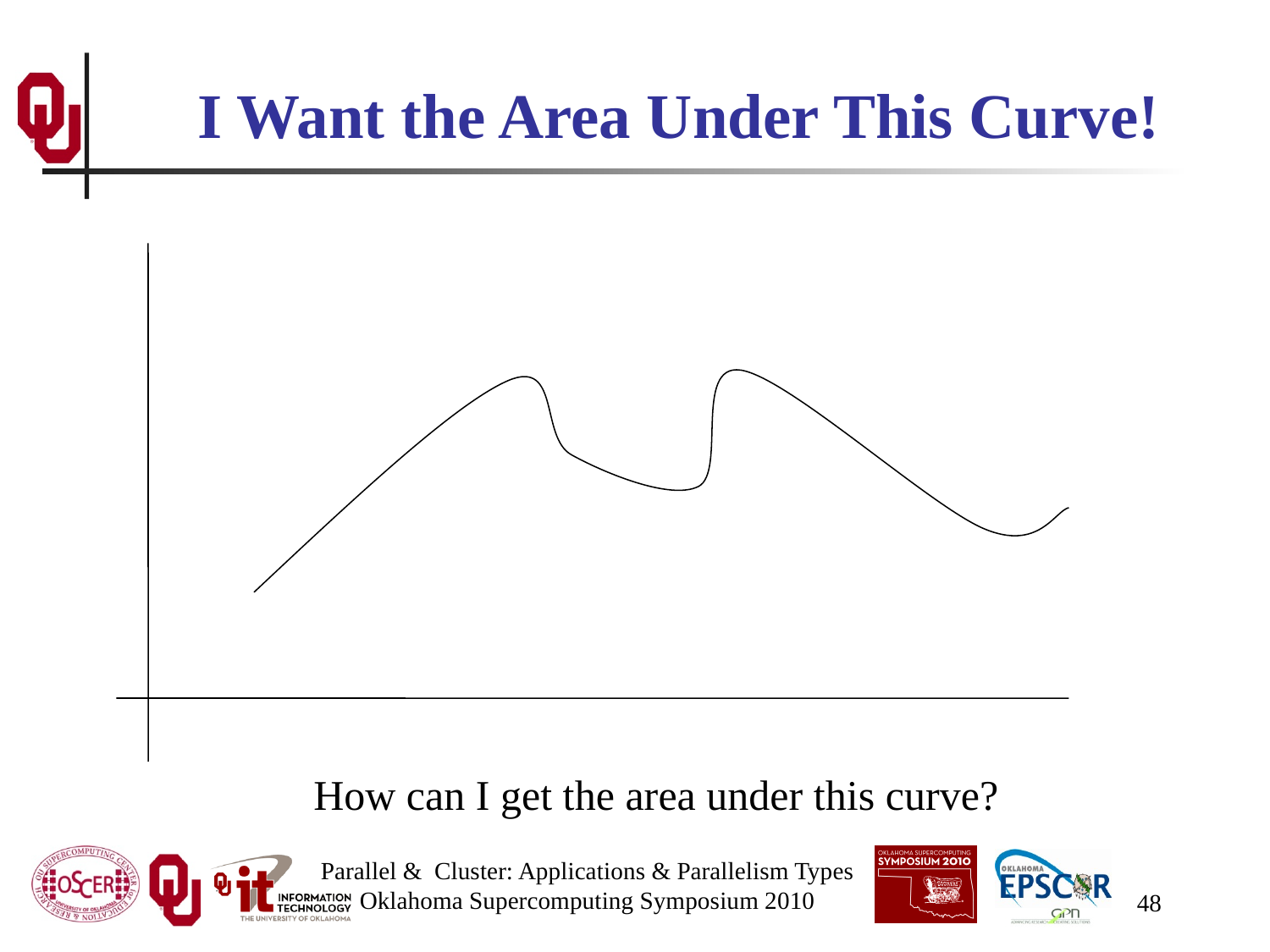

# I Want the Area Under This Curve!

How can I get the area under this curve?
Parallel &  Cluster: Applications & Parallelism Types
Oklahoma Supercomputing Symposium 2010
48